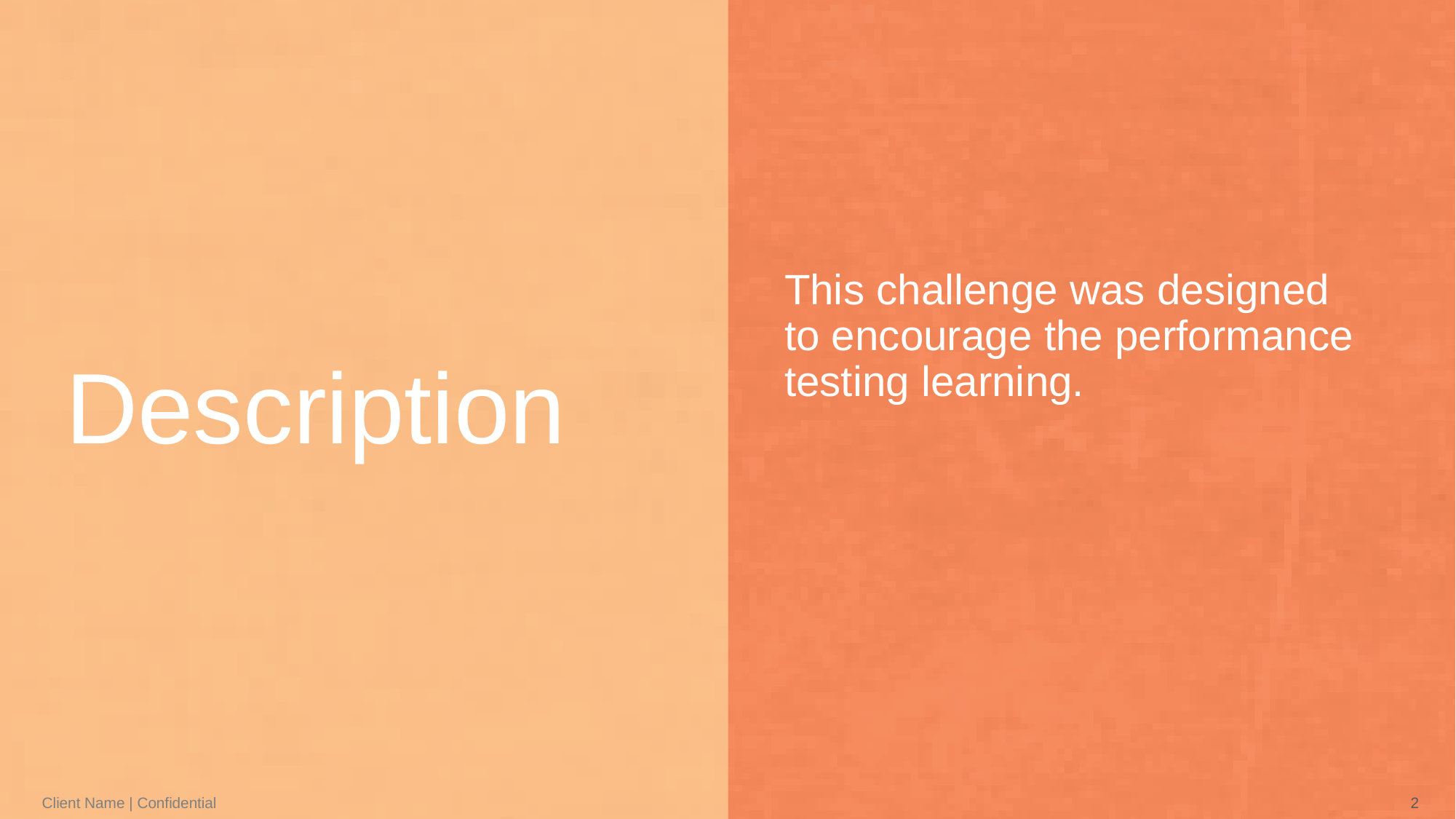

# Description
This challenge was designed to encourage the performance testing learning.